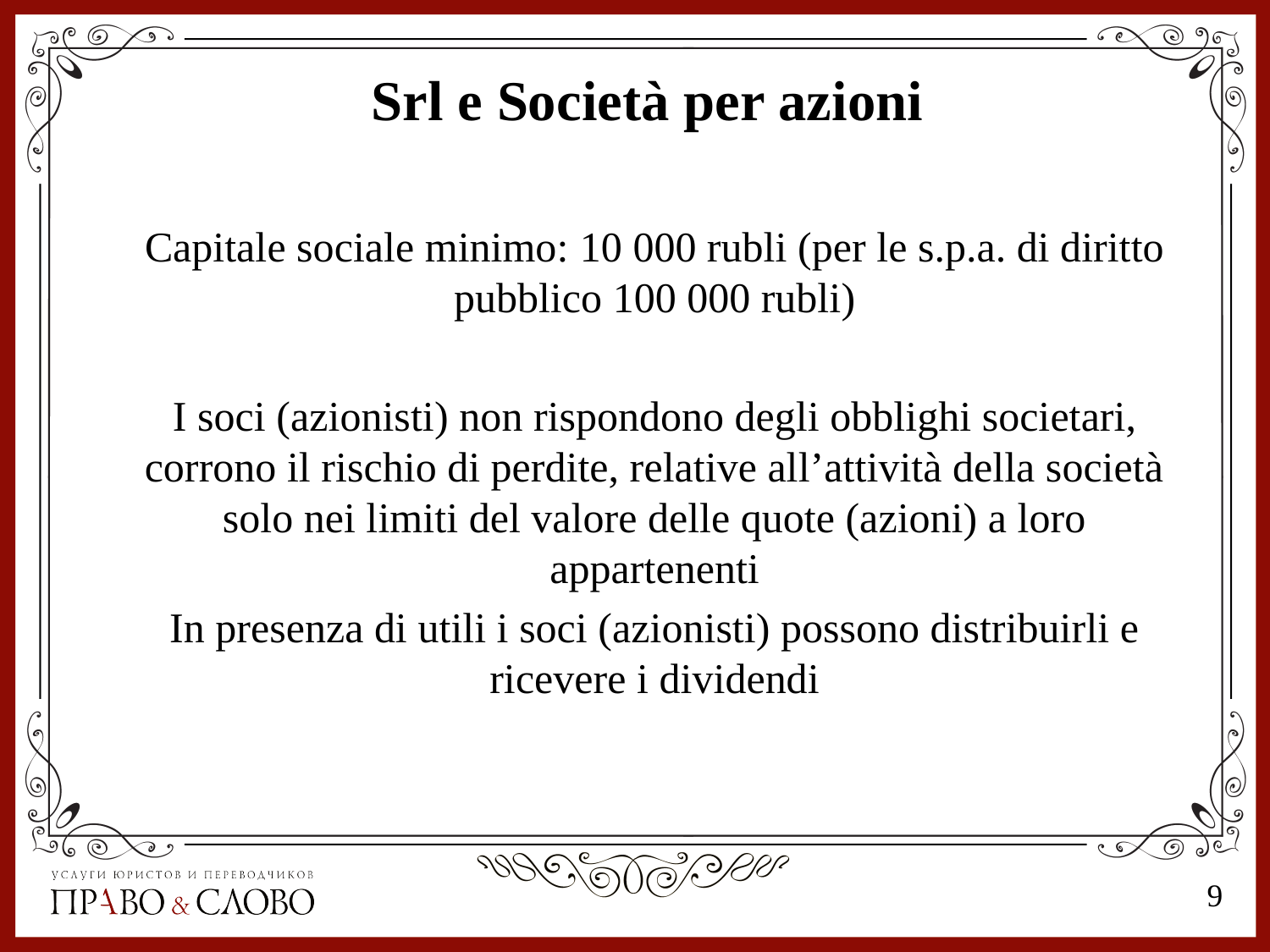

Srl e Società per azioni

Capitale sociale minimo: 10 000 rubli (per le s.p.a. di diritto pubblico 100 000 rubli)

I soci (azionisti) non rispondono degli obblighi societari, corrono il rischio di perdite, relative all’attività della società solo nei limiti del valore delle quote (azioni) a loro appartenenti
In presenza di utili i soci (azionisti) possono distribuirli e ricevere i dividendi
9